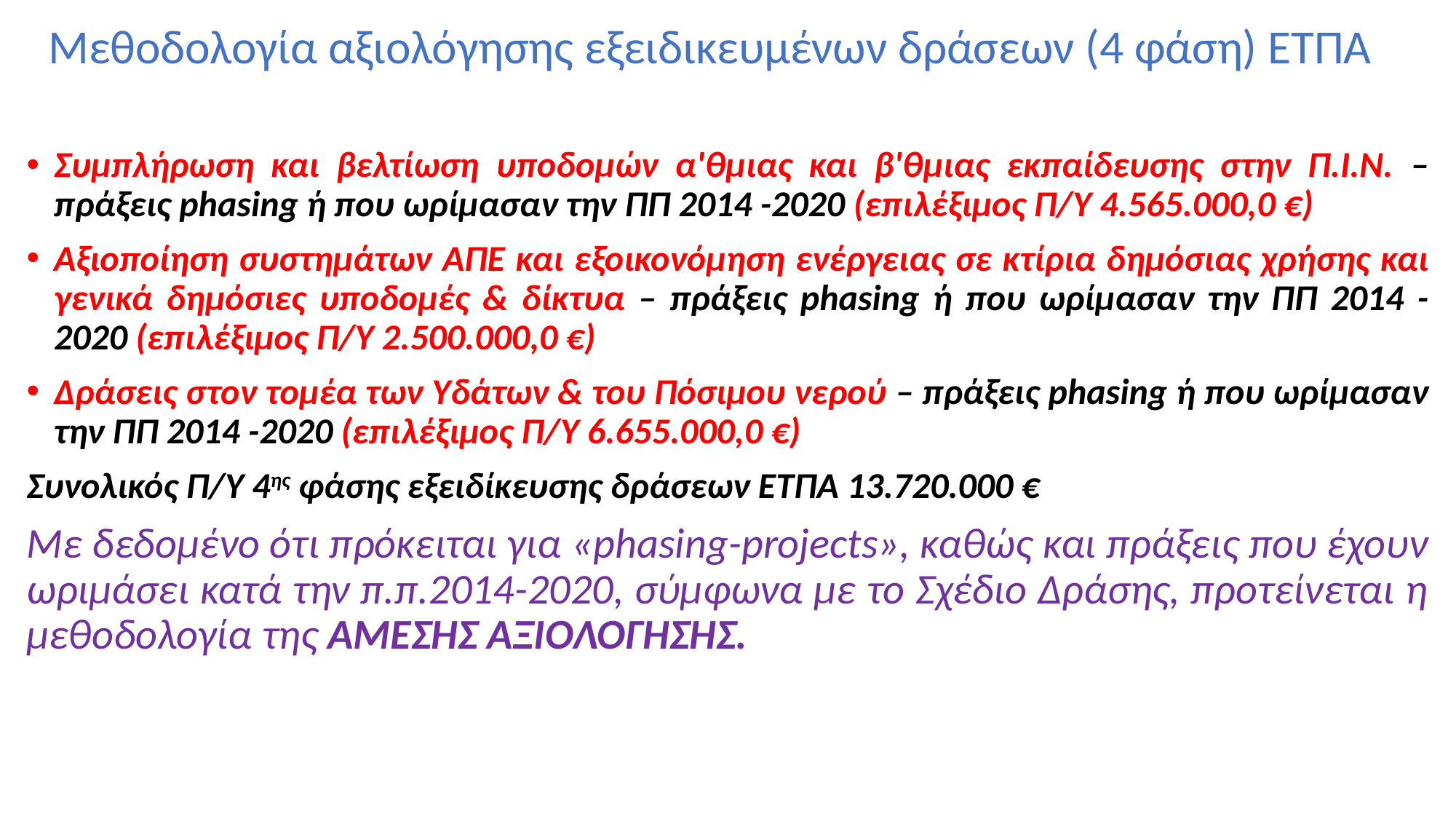

# Μεθοδολογία αξιολόγησης εξειδικευμένων δράσεων (4 φάση) ΕΤΠΑ

Συμπλήρωση και βελτίωση υποδομών α'θμιας και β'θμιας εκπαίδευσης στην Π.Ι.Ν. – πράξεις phasing ή που ωρίμασαν την ΠΠ 2014 -2020 (επιλέξιμος Π/Υ 4.565.000,0 €)
Αξιοποίηση συστημάτων ΑΠΕ και εξοικονόμηση ενέργειας σε κτίρια δημόσιας χρήσης και γενικά δημόσιες υποδομές & δίκτυα – πράξεις phasing ή που ωρίμασαν την ΠΠ 2014 -2020 (επιλέξιμος Π/Υ 2.500.000,0 €)
Δράσεις στον τομέα των Υδάτων & του Πόσιμου νερού – πράξεις phasing ή που ωρίμασαν την ΠΠ 2014 -2020 (επιλέξιμος Π/Υ 6.655.000,0 €)
Συνολικός Π/Υ 4ης φάσης εξειδίκευσης δράσεων ΕΤΠΑ 13.720.000 €
Με δεδομένο ότι πρόκειται για «phasing-projects», καθώς και πράξεις που έχουν ωριμάσει κατά την π.π.2014-2020, σύμφωνα με το Σχέδιο Δράσης, προτείνεται η μεθοδολογία της ΑΜΕΣΗΣ ΑΞΙΟΛΟΓΗΣΗΣ.